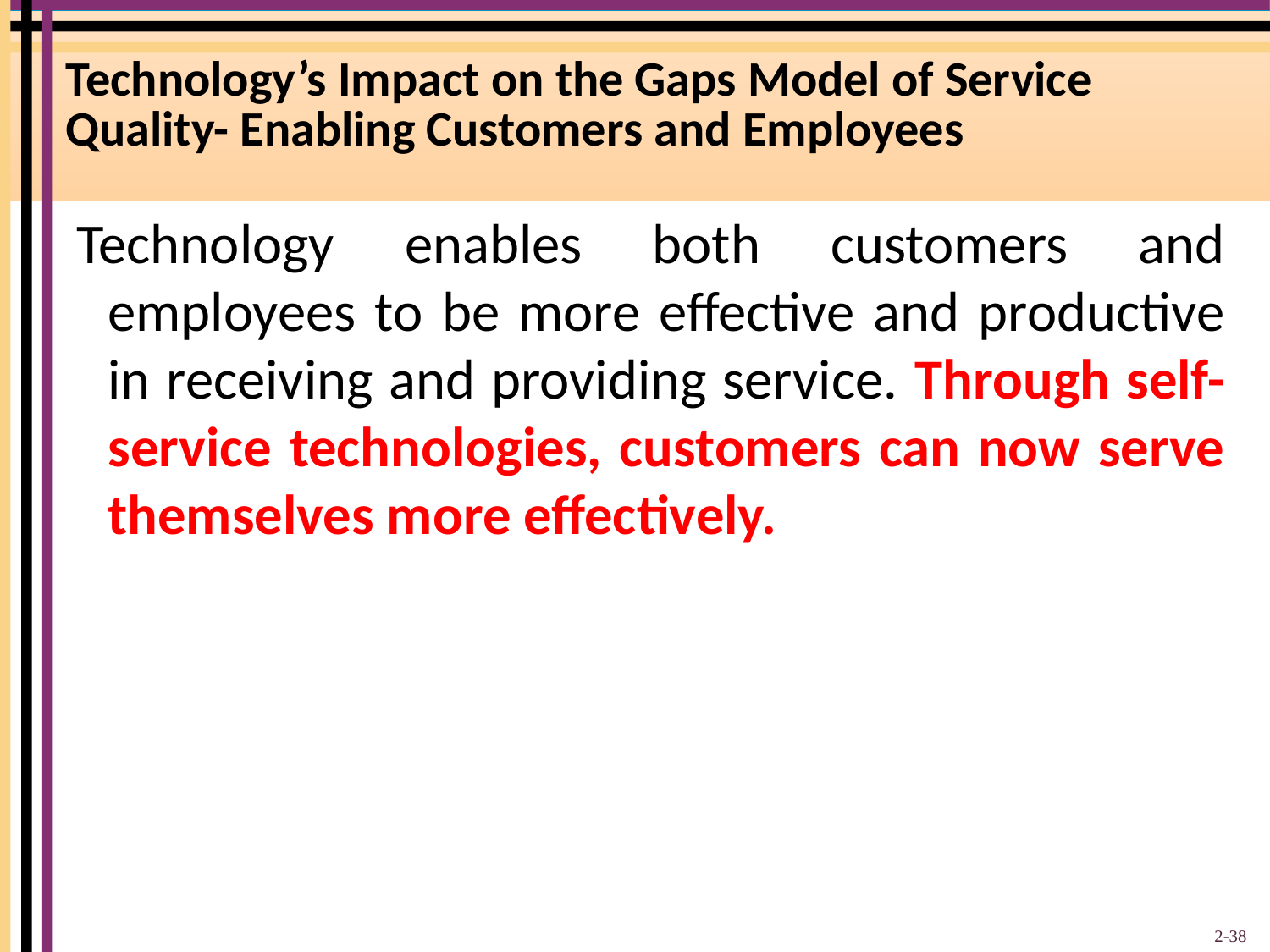

# Technology’s Impact on the Gaps Model of Service Quality- Enabling Customers and Employees
Technology enables both customers and employees to be more effective and productive in receiving and providing service. Through self-service technologies, customers can now serve themselves more effectively.
2-38